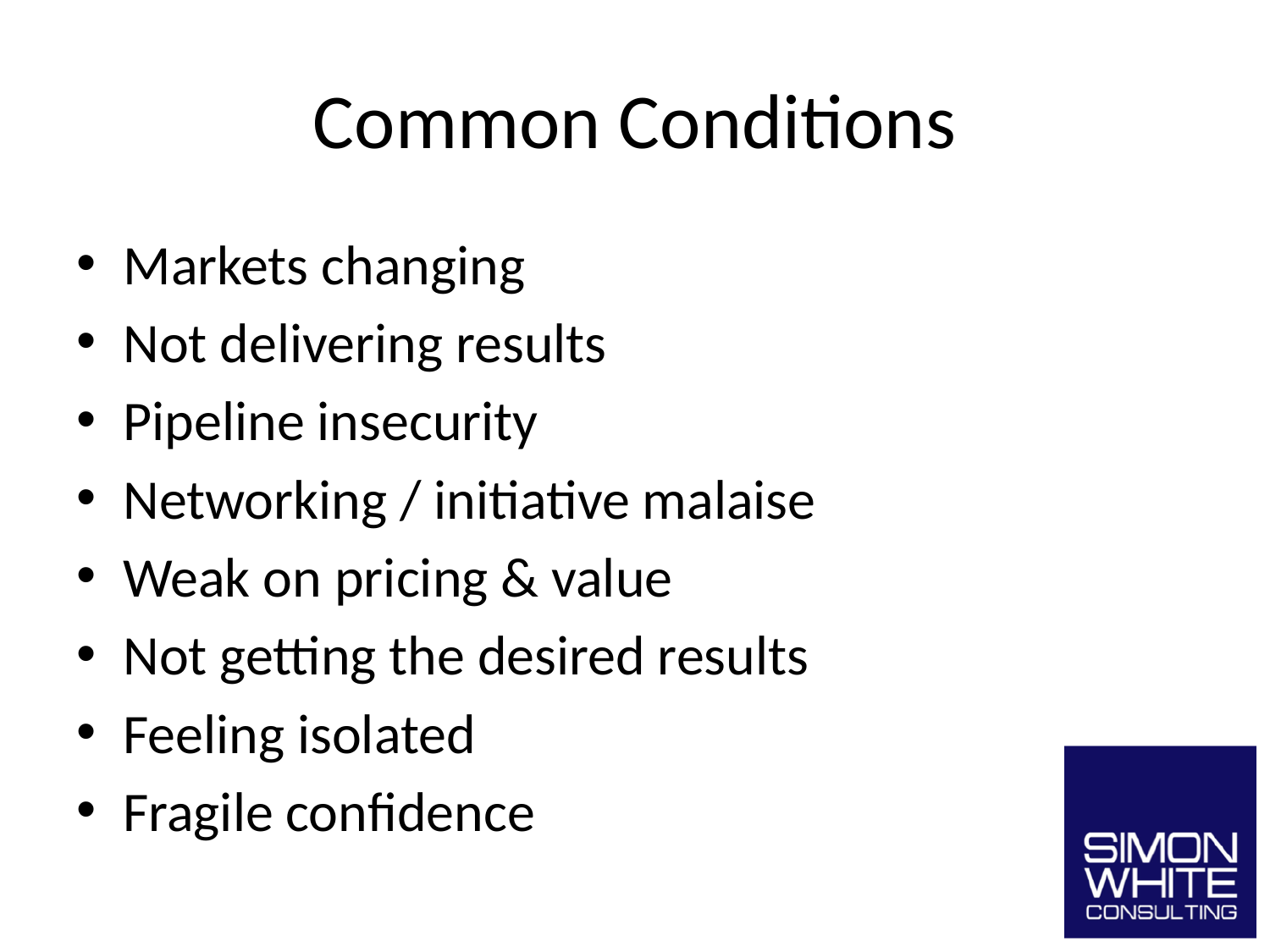

# Common Conditions
Markets changing
Not delivering results
Pipeline insecurity
Networking / initiative malaise
Weak on pricing & value
Not getting the desired results
Feeling isolated
Fragile confidence